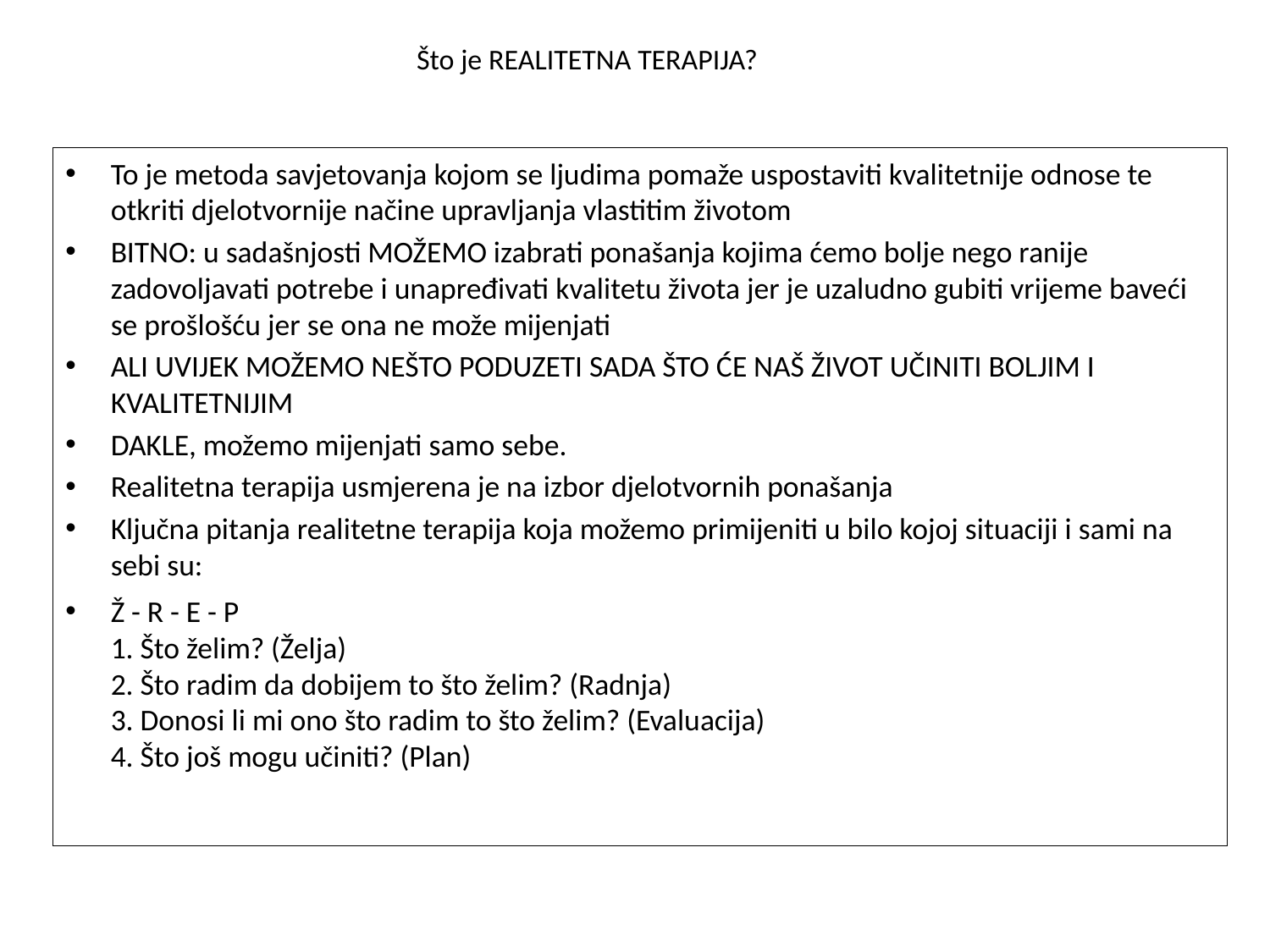

# Što je REALITETNA TERAPIJA?
To je metoda savjetovanja kojom se ljudima pomaže uspostaviti kvalitetnije odnose te otkriti djelotvornije načine upravljanja vlastitim životom
BITNO: u sadašnjosti MOŽEMO izabrati ponašanja kojima ćemo bolje nego ranije zadovoljavati potrebe i unapređivati kvalitetu života jer je uzaludno gubiti vrijeme baveći se prošlošću jer se ona ne može mijenjati
ALI UVIJEK MOŽEMO NEŠTO PODUZETI SADA ŠTO ĆE NAŠ ŽIVOT UČINITI BOLJIM I KVALITETNIJIM
DAKLE, možemo mijenjati samo sebe.
Realitetna terapija usmjerena je na izbor djelotvornih ponašanja
Ključna pitanja realitetne terapija koja možemo primijeniti u bilo kojoj situaciji i sami na sebi su:
Ž - R - E - P
1. Što želim? (Želja)
2. Što radim da dobijem to što želim? (Radnja)
3. Donosi li mi ono što radim to što želim? (Evaluacija)
4. Što još mogu učiniti? (Plan)